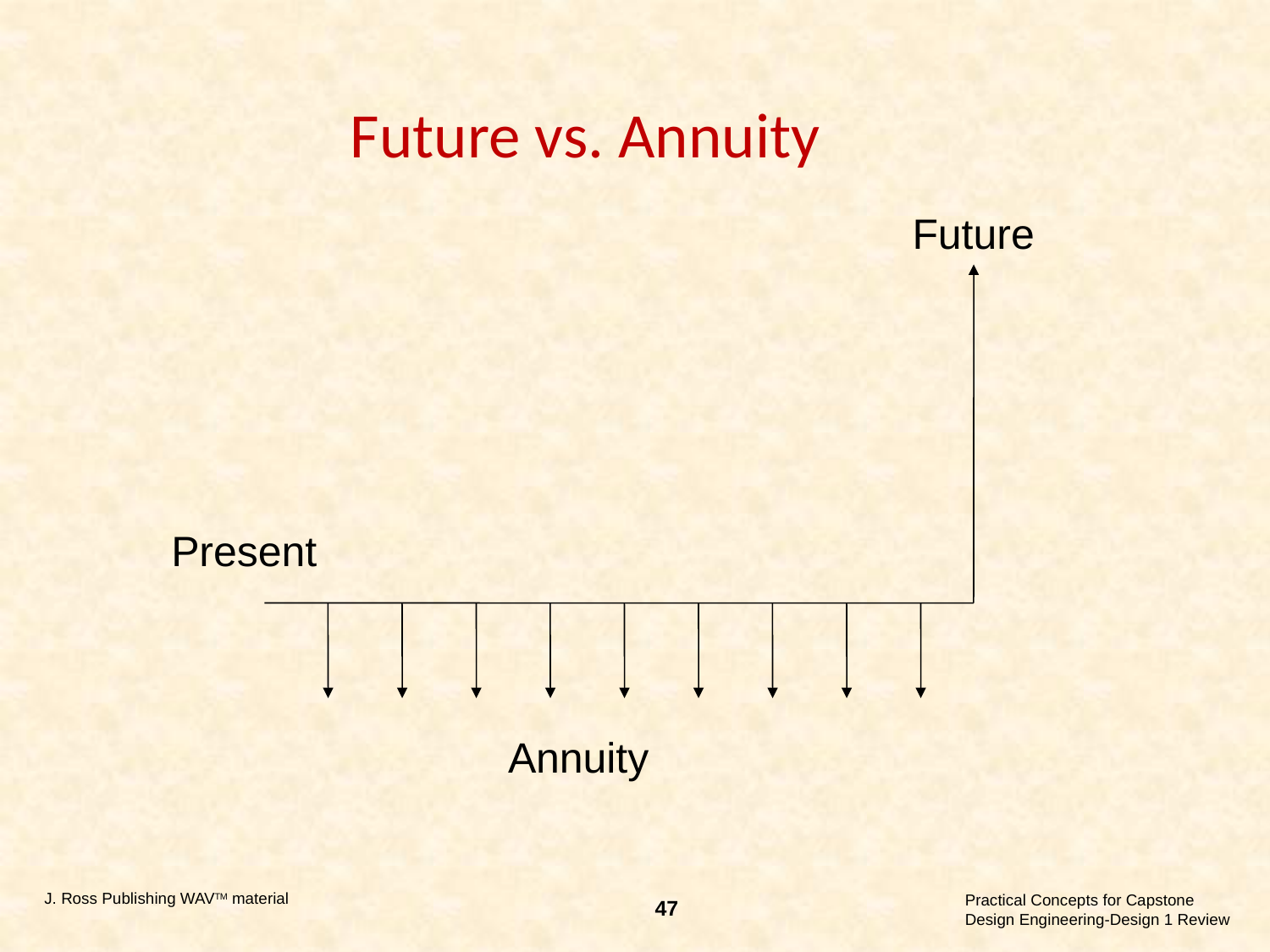

# Future vs. Annuity
Future

Present

Annuity
J. Ross Publishing WAVTM material
47